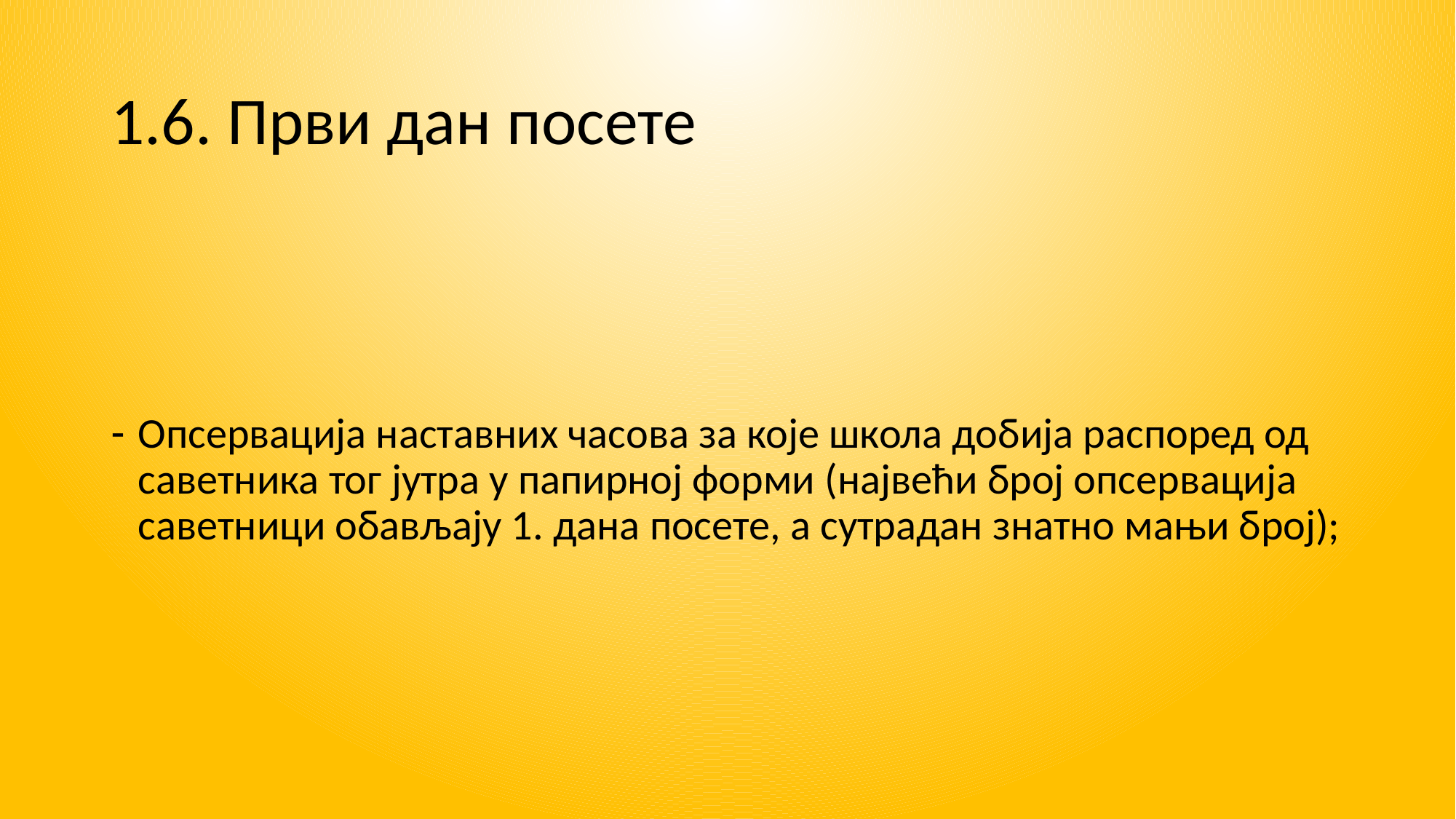

# 1.6. Први дан посете

Опсервација наставних часова за које школа добија распоред од саветника тог јутра у папирној форми (највећи број опсервација саветници обављају 1. дана посете, а сутрадан знатно мањи број);